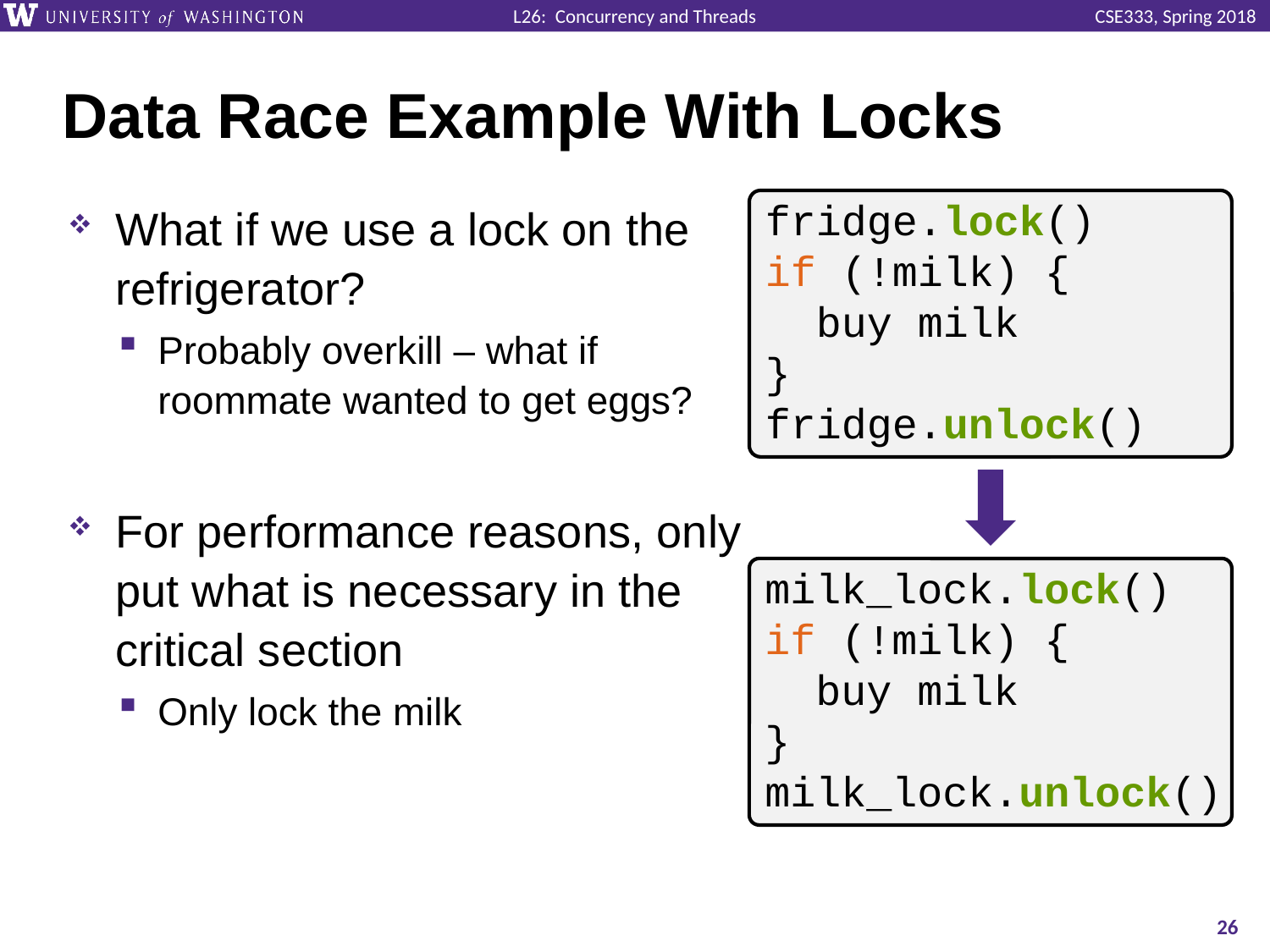

# Data Race Example With Locks
What if we use a lock on the
refrigerator?
Probably overkill – what if
roommate wanted to get eggs?

For performance reasons, only
put what is necessary in the
critical section
Only lock the milk
fridge.lock()
if (!milk) {
  buy milk
}
fridge.unlock()

milk_lock.lock()
if (!milk) {
  buy milk
}
milk_lock.unlock()
26